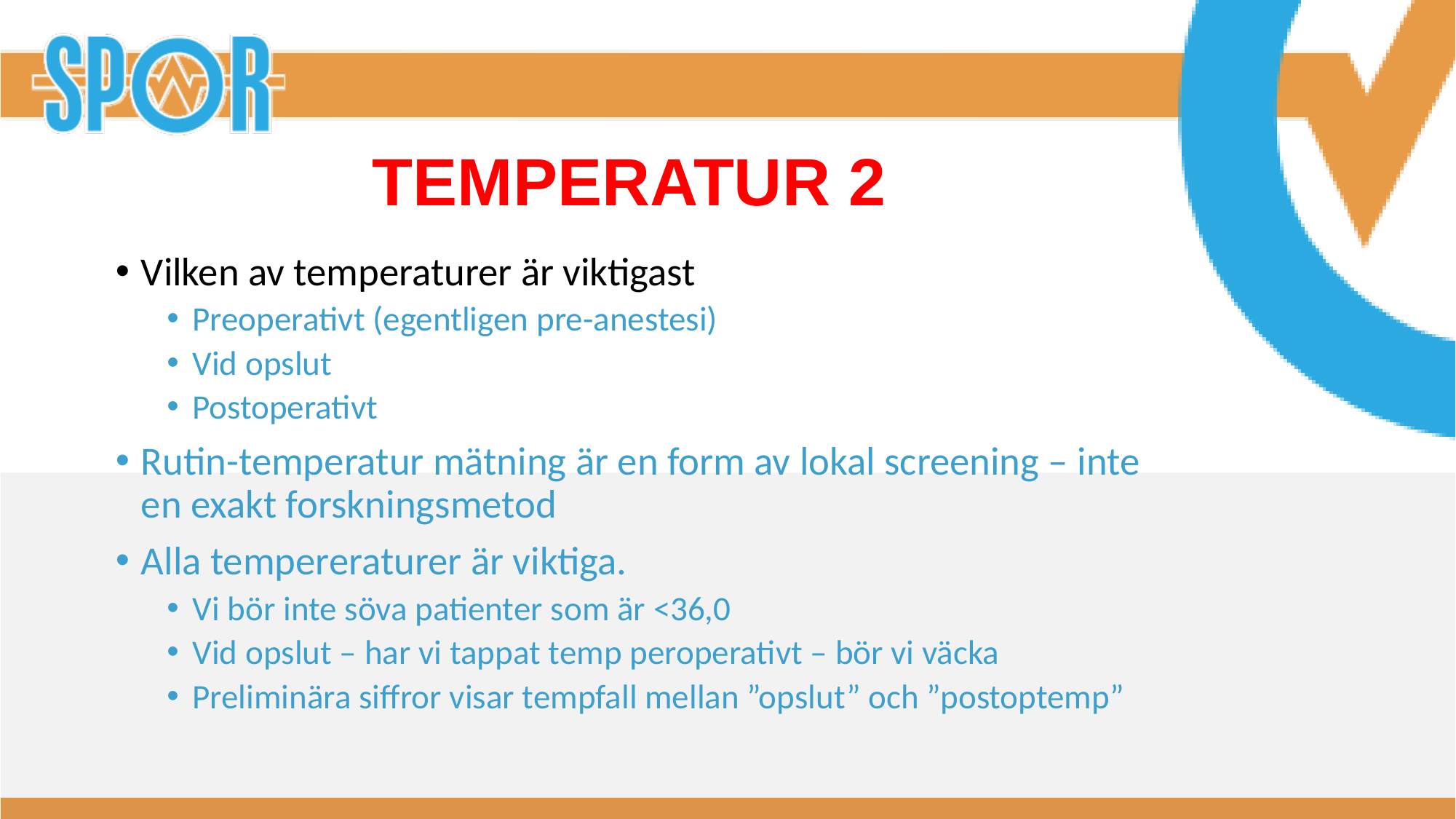

# TEMPERATUR 2
Vilken av temperaturer är viktigast
Preoperativt (egentligen pre-anestesi)
Vid opslut
Postoperativt
Rutin-temperatur mätning är en form av lokal screening – inte en exakt forskningsmetod
Alla tempereraturer är viktiga.
Vi bör inte söva patienter som är <36,0
Vid opslut – har vi tappat temp peroperativt – bör vi väcka
Preliminära siffror visar tempfall mellan ”opslut” och ”postoptemp”